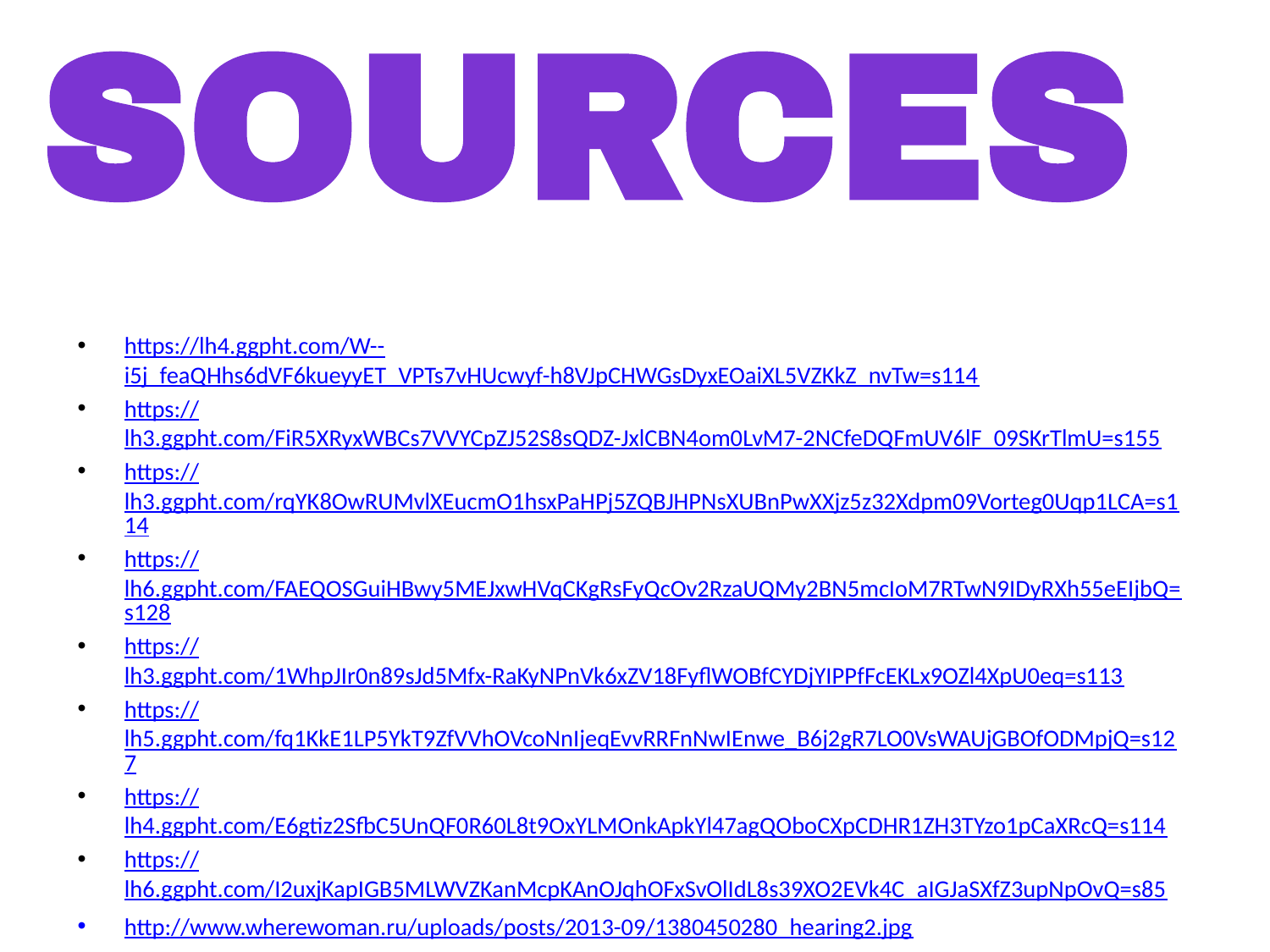

# Sources
https://lh4.ggpht.com/W--i5j_feaQHhs6dVF6kueyyET_VPTs7vHUcwyf-h8VJpCHWGsDyxEOaiXL5VZKkZ_nvTw=s114
https://lh3.ggpht.com/FiR5XRyxWBCs7VVYCpZJ52S8sQDZ-JxlCBN4om0LvM7-2NCfeDQFmUV6lF_09SKrTlmU=s155
https://lh3.ggpht.com/rqYK8OwRUMvlXEucmO1hsxPaHPj5ZQBJHPNsXUBnPwXXjz5z32Xdpm09Vorteg0Uqp1LCA=s114
https://lh6.ggpht.com/FAEQOSGuiHBwy5MEJxwHVqCKgRsFyQcOv2RzaUQMy2BN5mcIoM7RTwN9IDyRXh55eEIjbQ=s128
https://lh3.ggpht.com/1WhpJIr0n89sJd5Mfx-RaKyNPnVk6xZV18FyflWOBfCYDjYIPPfFcEKLx9OZl4XpU0eq=s113
https://lh5.ggpht.com/fq1KkE1LP5YkT9ZfVVhOVcoNnIjeqEvvRRFnNwIEnwe_B6j2gR7LO0VsWAUjGBOfODMpjQ=s127
https://lh4.ggpht.com/E6gtiz2SfbC5UnQF0R60L8t9OxYLMOnkApkYl47agQOboCXpCDHR1ZH3TYzo1pCaXRcQ=s114
https://lh6.ggpht.com/I2uxjKapIGB5MLWVZKanMcpKAnOJqhOFxSvOlIdL8s39XO2EVk4C_aIGJaSXfZ3upNpOvQ=s85
http://www.wherewoman.ru/uploads/posts/2013-09/1380450280_hearing2.jpg